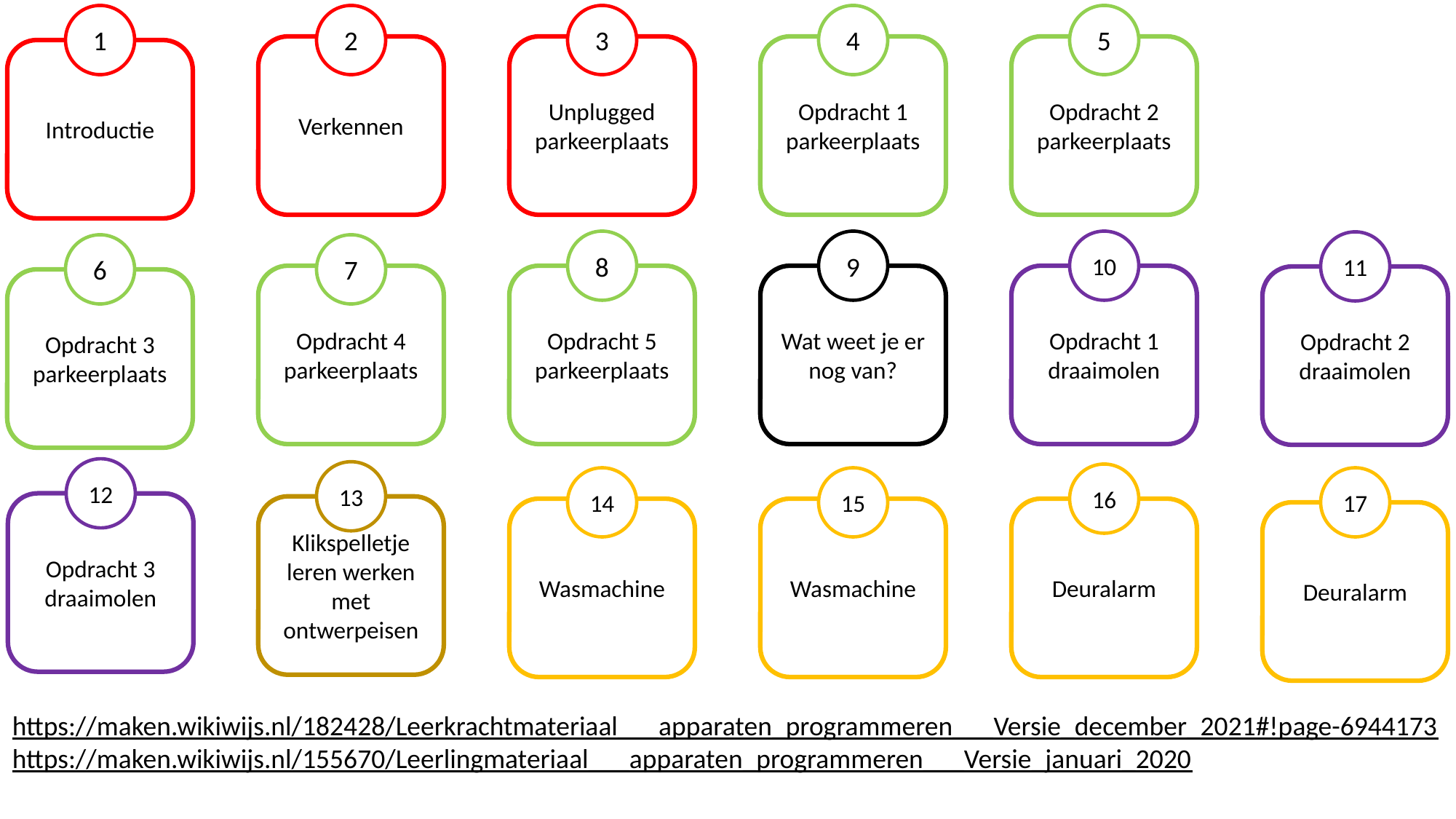

1
2
3
4
5
Verkennen
Unplugged parkeerplaats
Opdracht 1 parkeerplaats
Opdracht 2 parkeerplaats
Introductie
8
9
10
11
6
7
Opdracht 4 parkeerplaats
Opdracht 5 parkeerplaats
Wat weet je er nog van?
Opdracht 1 draaimolen
Opdracht 2 draaimolen
Opdracht 3 parkeerplaats
12
13
16
14
15
17
Opdracht 3 draaimolen
Klikspelletje leren werken met ontwerpeisen
Wasmachine
Wasmachine
Deuralarm
Deuralarm
https://maken.wikiwijs.nl/182428/Leerkrachtmateriaal___apparaten_programmeren___Versie_december_2021#!page-6944173
https://maken.wikiwijs.nl/155670/Leerlingmateriaal___apparaten_programmeren___Versie_januari_2020